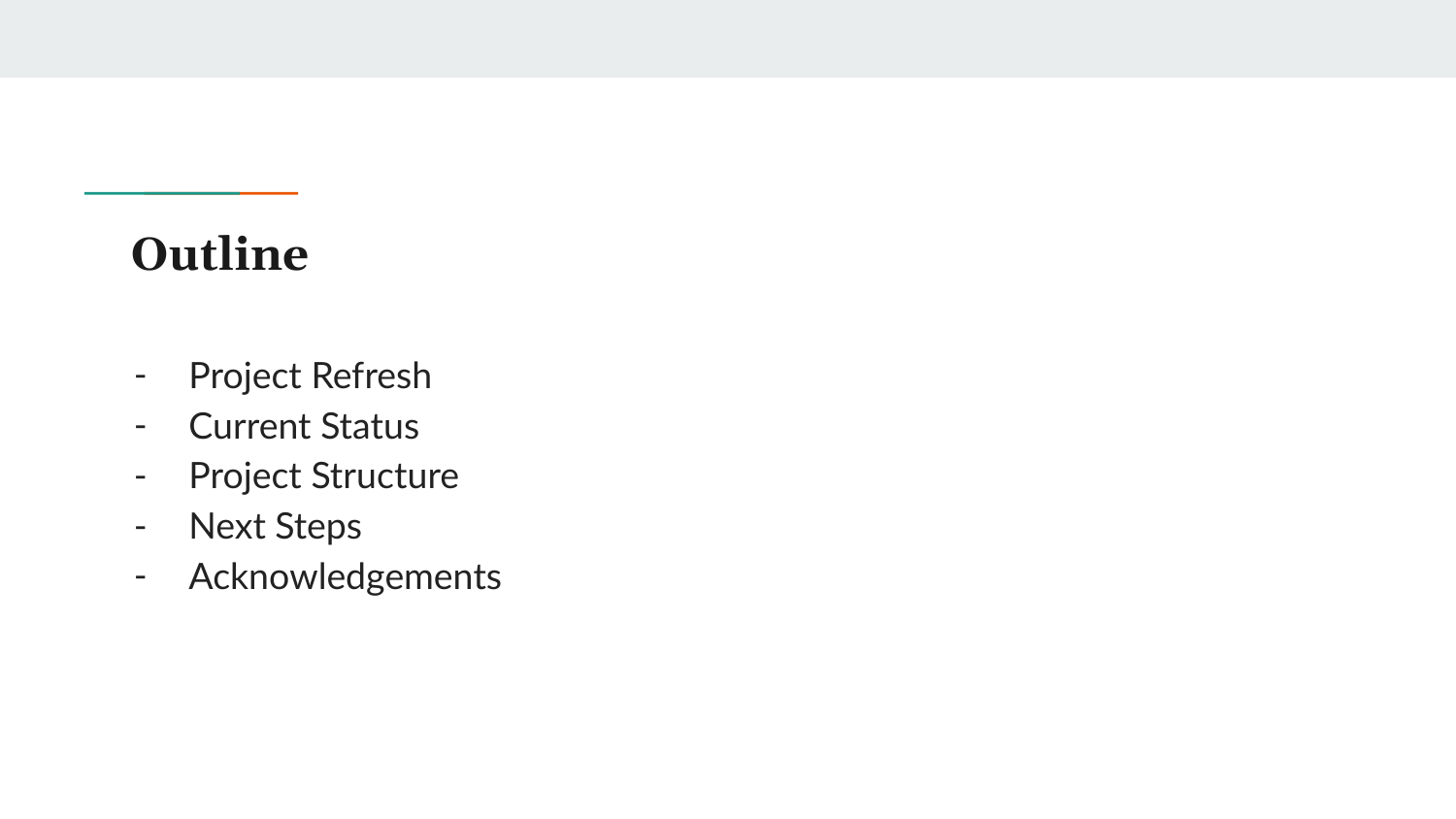

# Outline
Project Refresh
Current Status
Project Structure
Next Steps
Acknowledgements